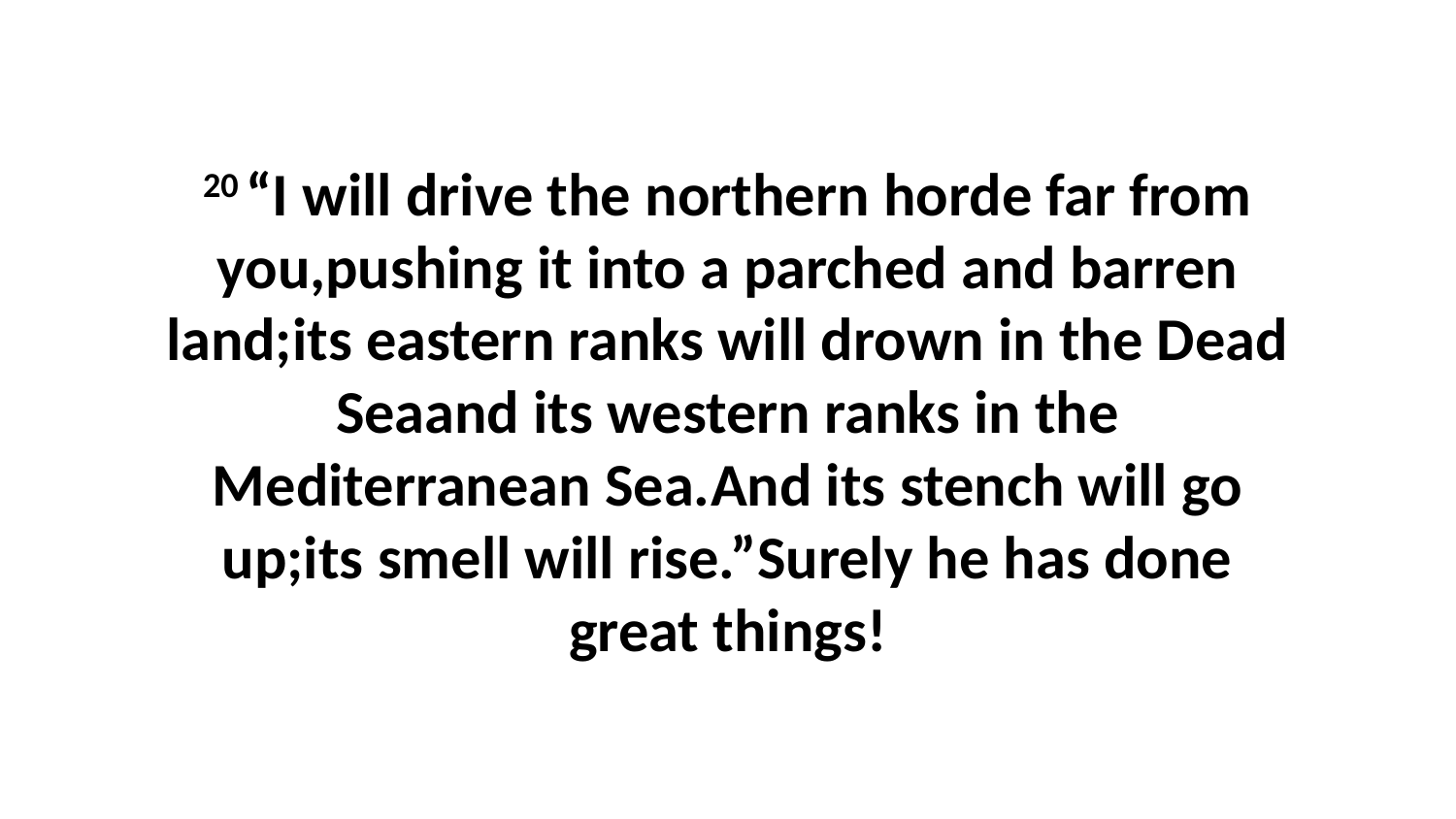

20 “I will drive the northern horde far from you,pushing it into a parched and barren land;its eastern ranks will drown in the Dead Seaand its western ranks in the Mediterranean Sea.And its stench will go up;its smell will rise.”Surely he has done great things!